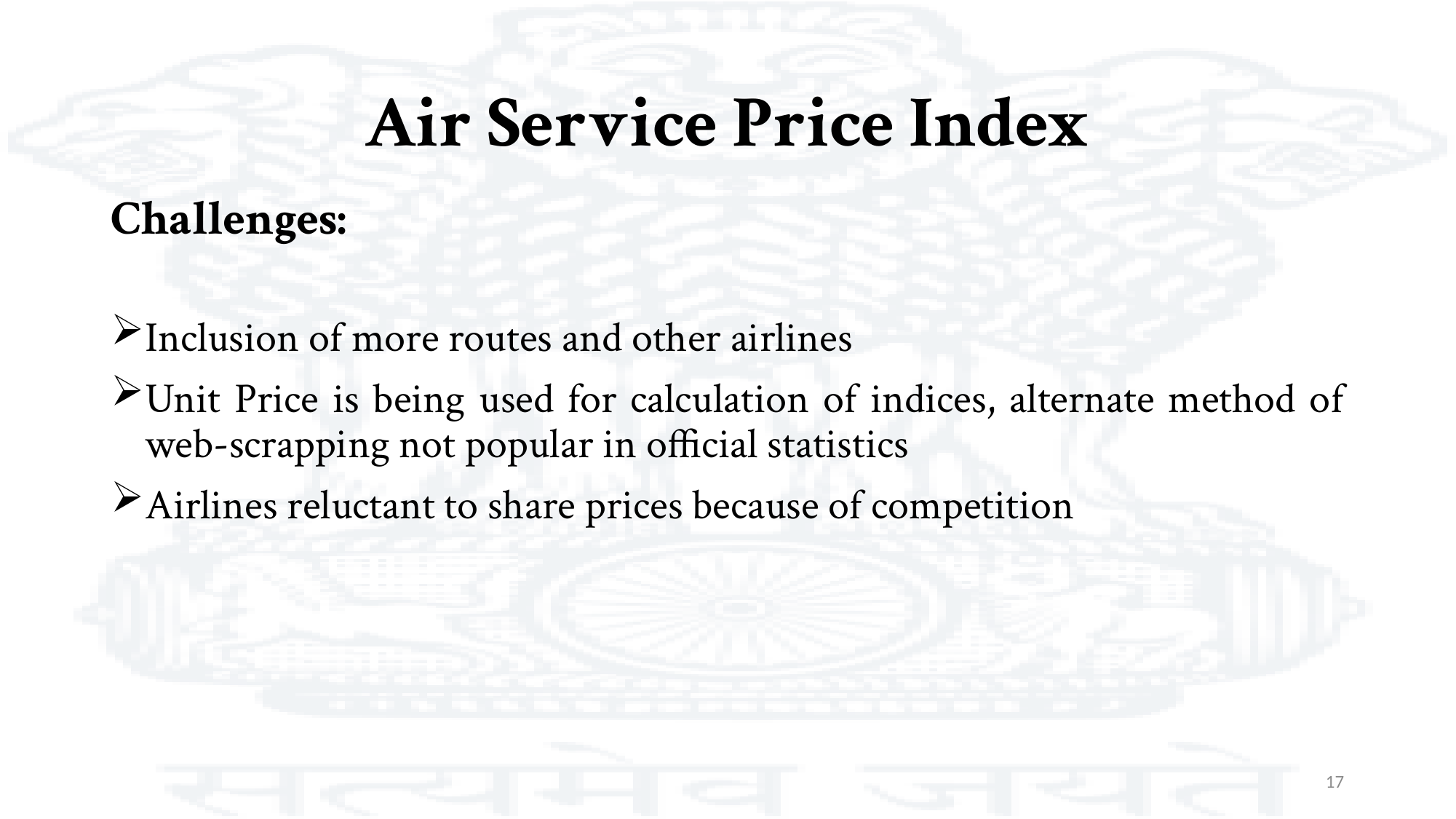

# Air Service Price Index
Challenges:

Inclusion of more routes and other airlines
Unit Price is being used for calculation of indices, alternate method of web-scrapping not popular in official statistics
Airlines reluctant to share prices because of competition
17